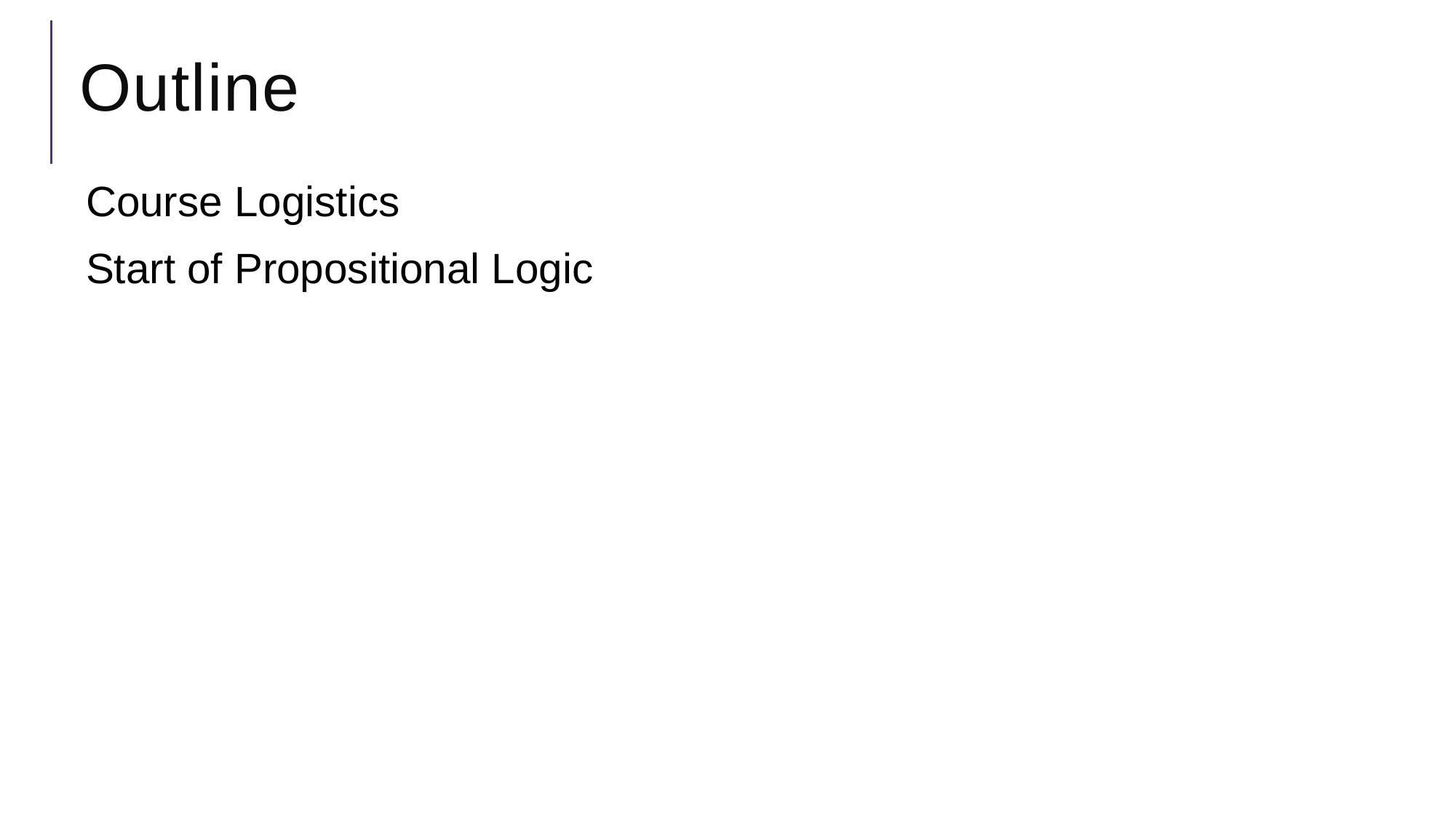

# Outline
 Course Logistics
Start of Propositional Logic